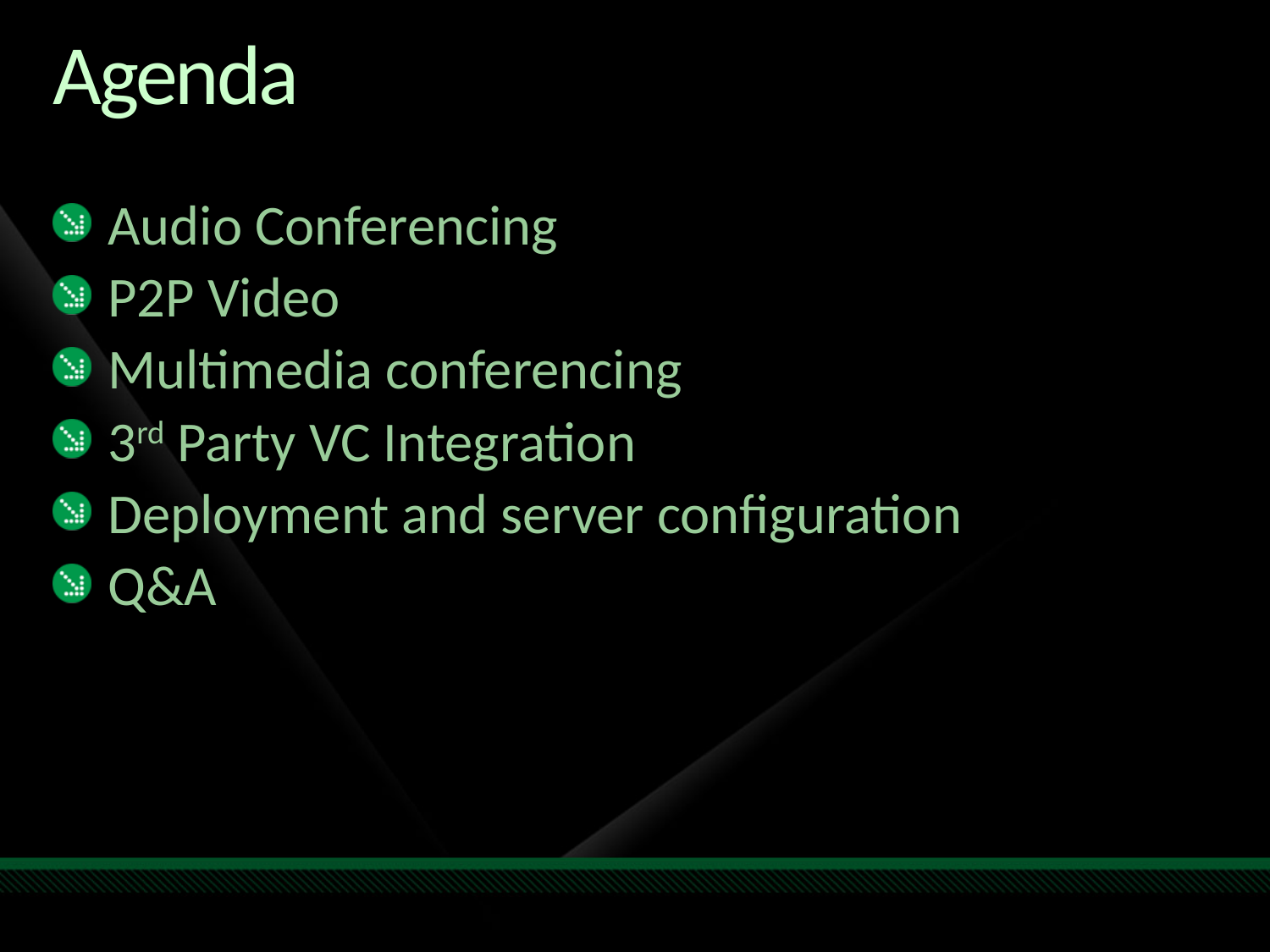

# Agenda
Audio Conferencing
P2P Video
Multimedia conferencing
3rd Party VC Integration
Deployment and server configuration
Q&A